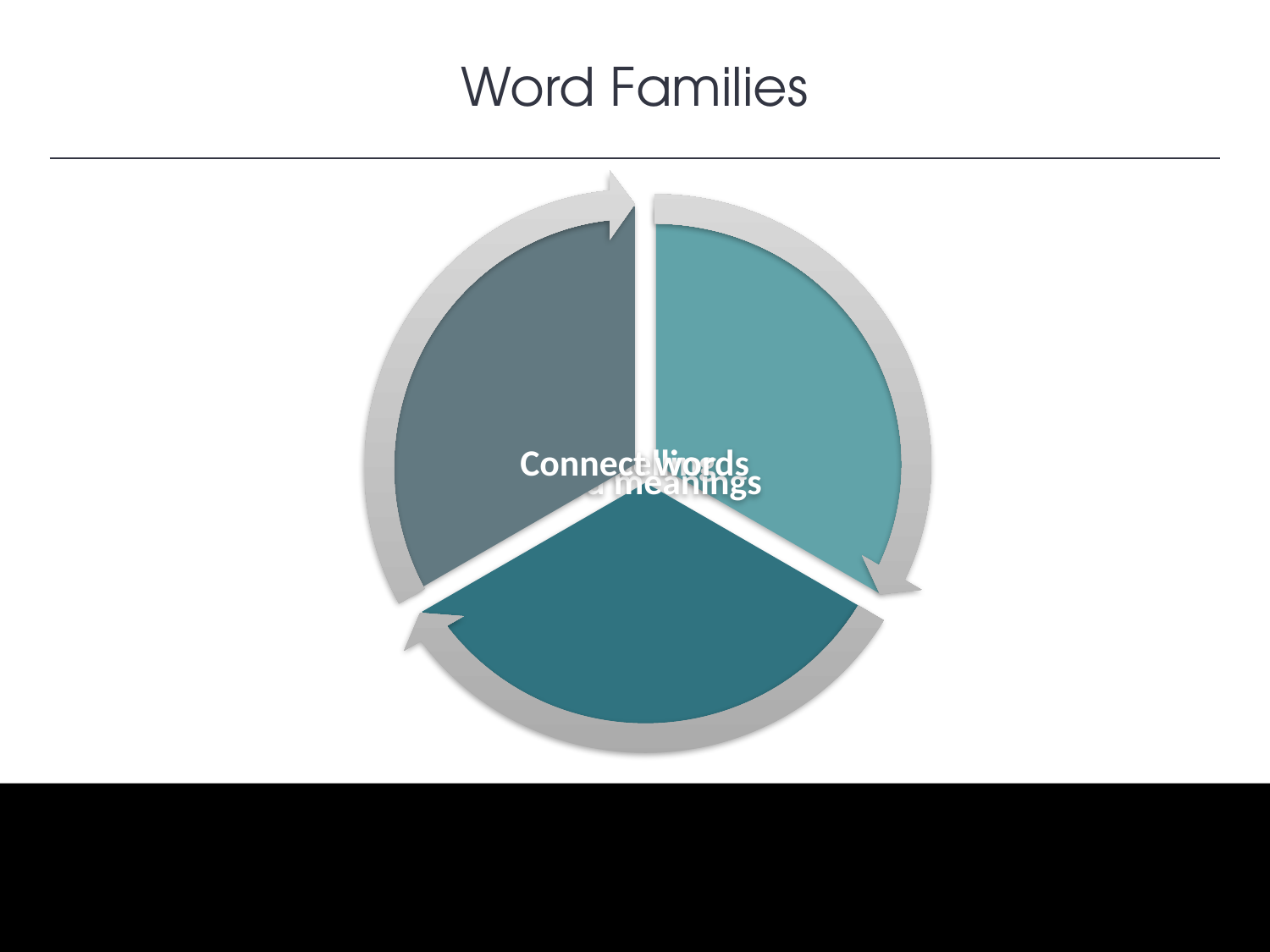

Word Families
HAWKES LEARNING
Spelling
Word meanings
Connect words